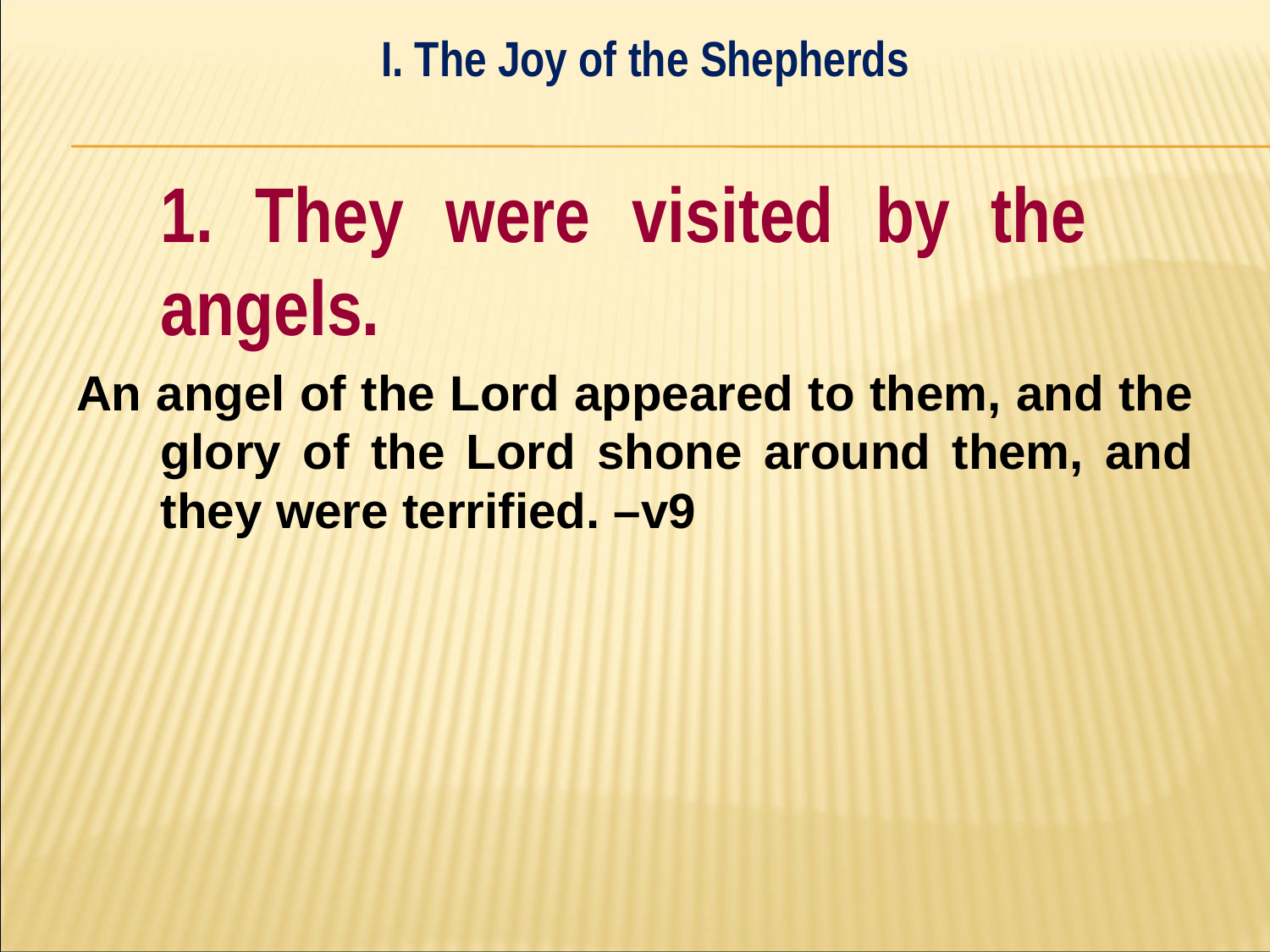

I. The Joy of the Shepherds
#
	1. They were visited by the 	angels.
An angel of the Lord appeared to them, and the glory of the Lord shone around them, and they were terrified. –v9